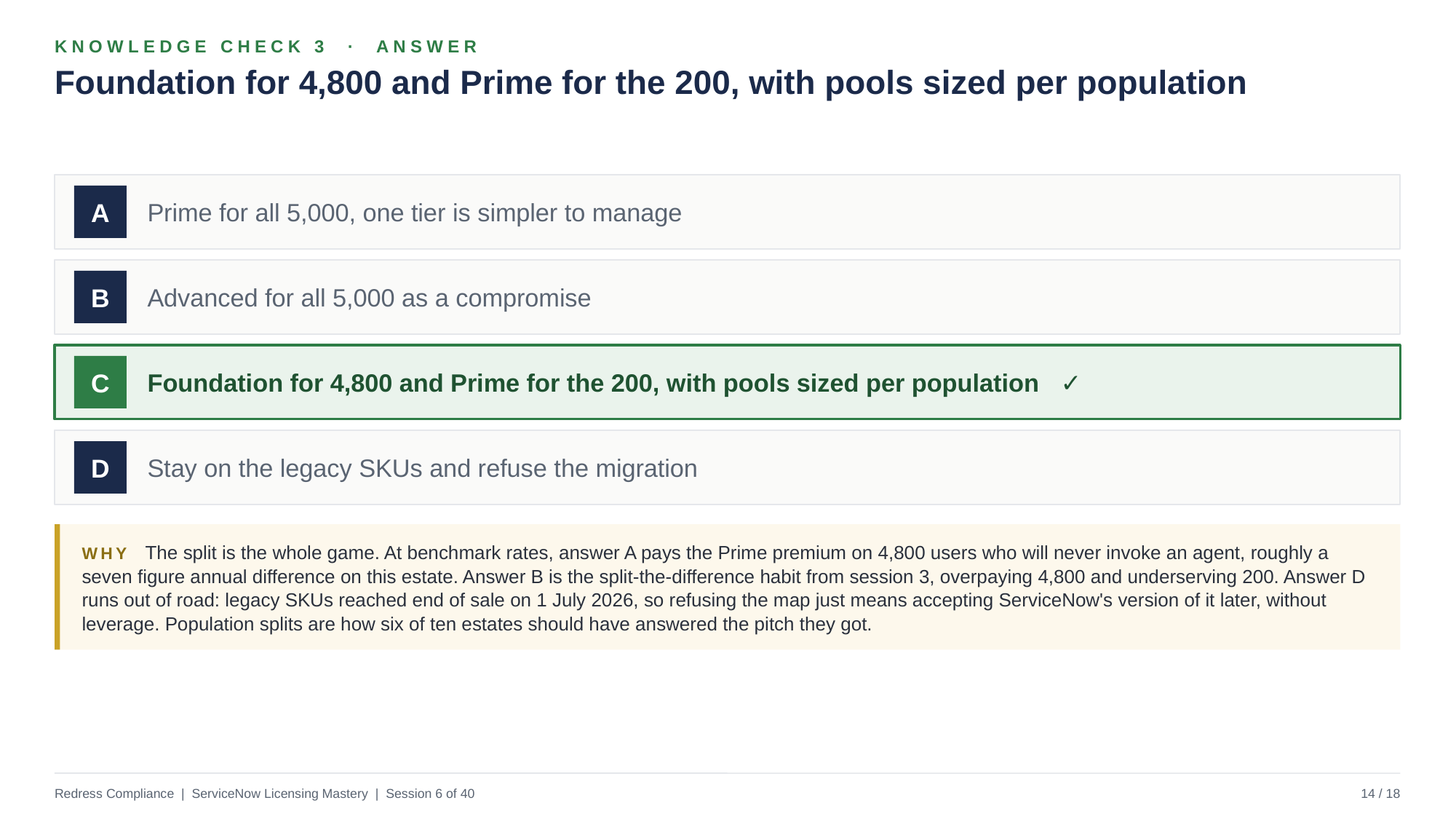

KNOWLEDGE CHECK 3  ·  ANSWER
Foundation for 4,800 and Prime for the 200, with pools sized per population

Prime for all 5,000, one tier is simpler to manage

A

Advanced for all 5,000 as a compromise

B

Foundation for 4,800 and Prime for the 200, with pools sized per population   ✓

C

Stay on the legacy SKUs and refuse the migration

D

WHY  The split is the whole game. At benchmark rates, answer A pays the Prime premium on 4,800 users who will never invoke an agent, roughly a seven figure annual difference on this estate. Answer B is the split-the-difference habit from session 3, overpaying 4,800 and underserving 200. Answer D runs out of road: legacy SKUs reached end of sale on 1 July 2026, so refusing the map just means accepting ServiceNow's version of it later, without leverage. Population splits are how six of ten estates should have answered the pitch they got.

Redress Compliance  |  ServiceNow Licensing Mastery  |  Session 6 of 40
14 / 18